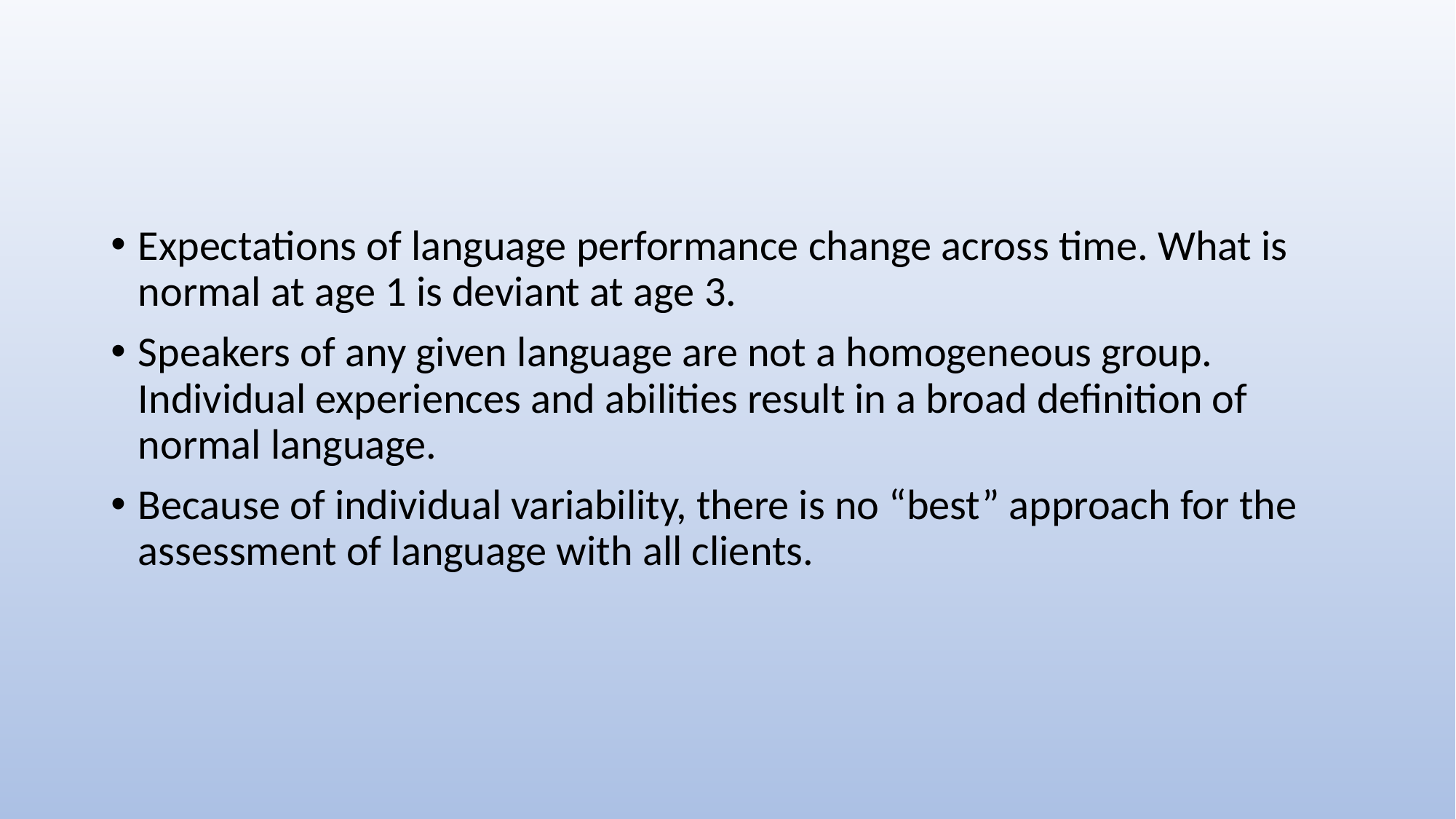

#
Expectations of language performance change across time. What is normal at age 1 is deviant at age 3.
Speakers of any given language are not a homogeneous group. Individual experiences and abilities result in a broad definition of normal language.
Because of individual variability, there is no “best” approach for the assessment of language with all clients.